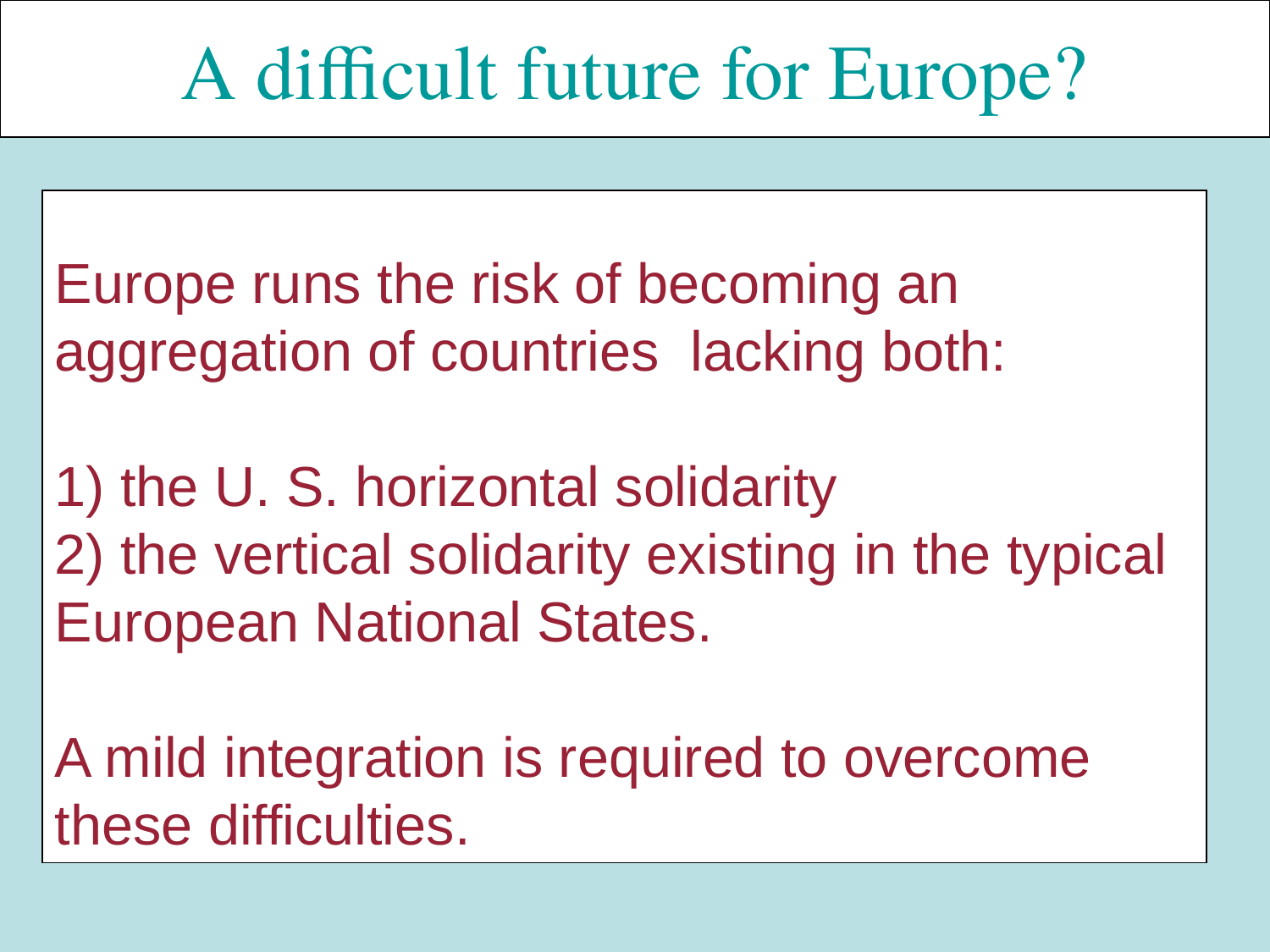

A difficult future for Europe?

Europe runs the risk of becoming an aggregation of countries  lacking both:

1) the U. S. horizontal solidarity
2) the vertical solidarity existing in the typical European National States.

A mild integration is required to overcome these difficulties.